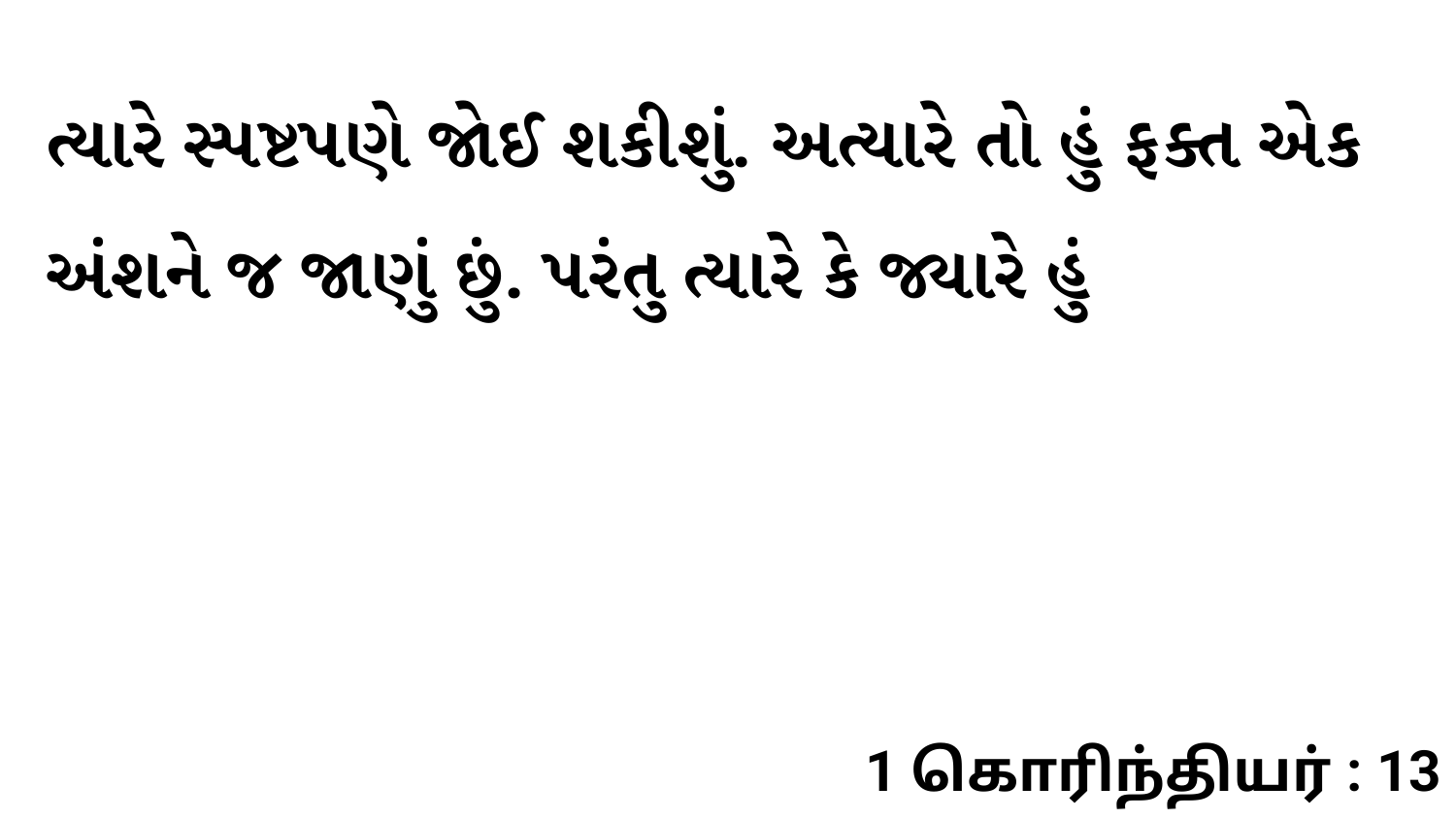

ત્યારે સ્પષ્ટપણે જોઈ શકીશું. અત્યારે તો હું ફક્ત એક અંશને જ જાણું છું. પરંતુ ત્યારે કે જ્યારે હું
1 கொரிந்தியர் : 13